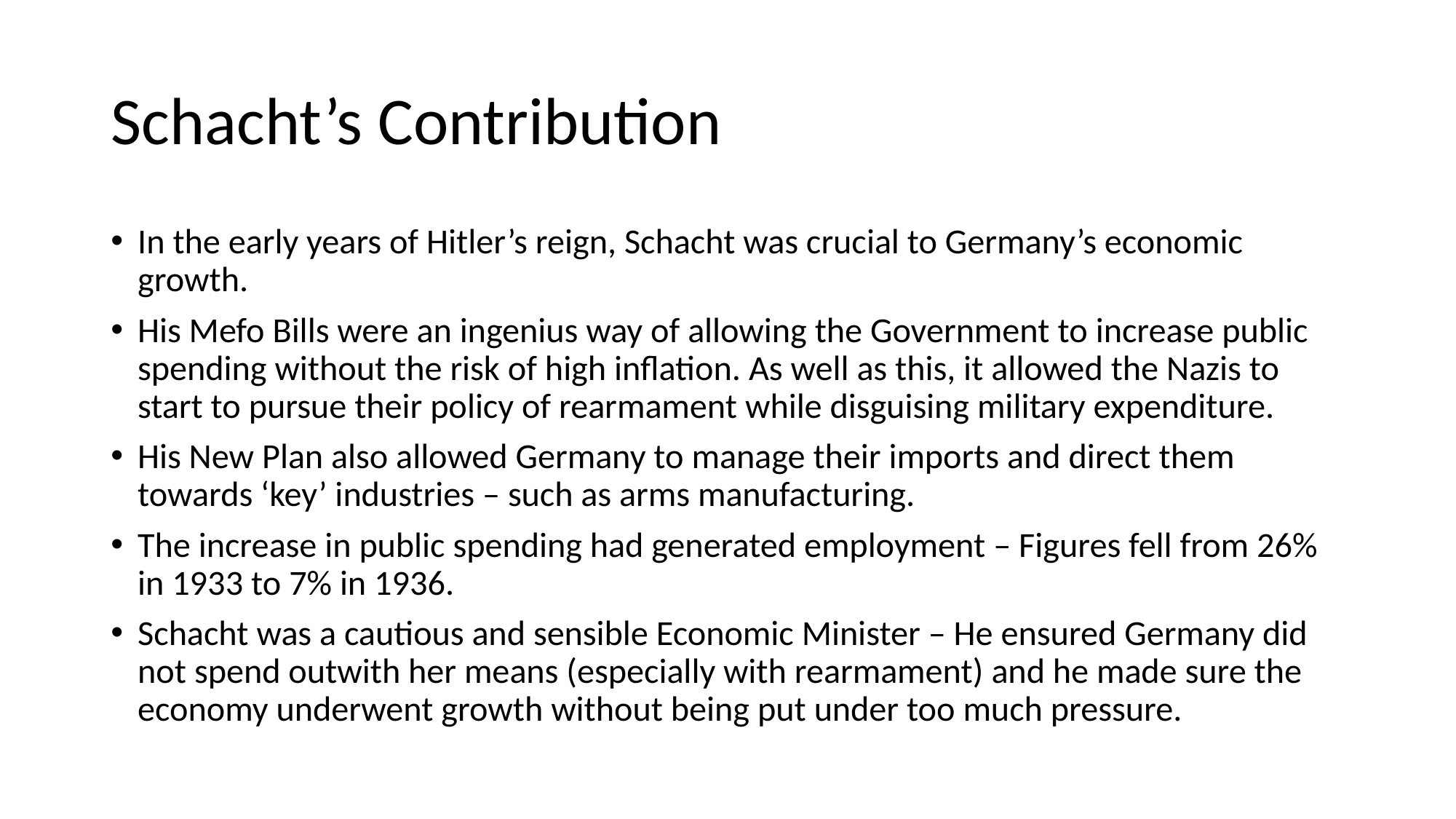

# Schacht’s Contribution
In the early years of Hitler’s reign, Schacht was crucial to Germany’s economic growth.
His Mefo Bills were an ingenius way of allowing the Government to increase public spending without the risk of high inflation. As well as this, it allowed the Nazis to start to pursue their policy of rearmament while disguising military expenditure.
His New Plan also allowed Germany to manage their imports and direct them towards ‘key’ industries – such as arms manufacturing.
The increase in public spending had generated employment – Figures fell from 26% in 1933 to 7% in 1936.
Schacht was a cautious and sensible Economic Minister – He ensured Germany did not spend outwith her means (especially with rearmament) and he made sure the economy underwent growth without being put under too much pressure.